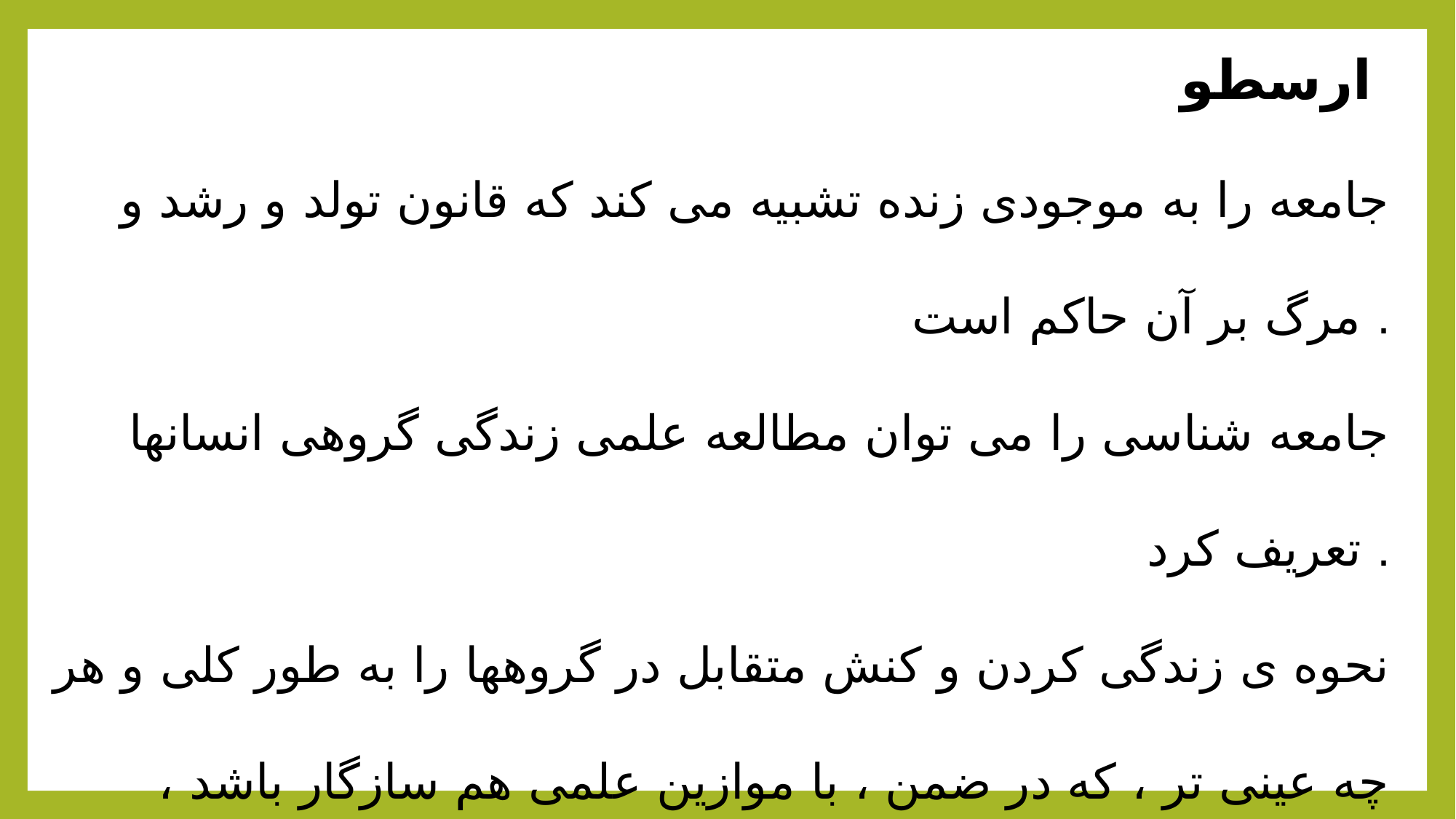

ارسطو
جامعه را به موجودی زنده تشبیه می کند که قانون تولد و رشد و مرگ بر آن حاکم است .
جامعه شناسی را می توان مطالعه علمی زندگی گروهی انسانها تعریف کرد .
نحوه ی زندگی کردن و کنش متقابل در گروهها را به طور کلی و هر چه عینی تر ، که در ضمن ، با موازین علمی هم سازگار باشد ، توصیف و تشریح کنند .جامعه شناسی می گویند